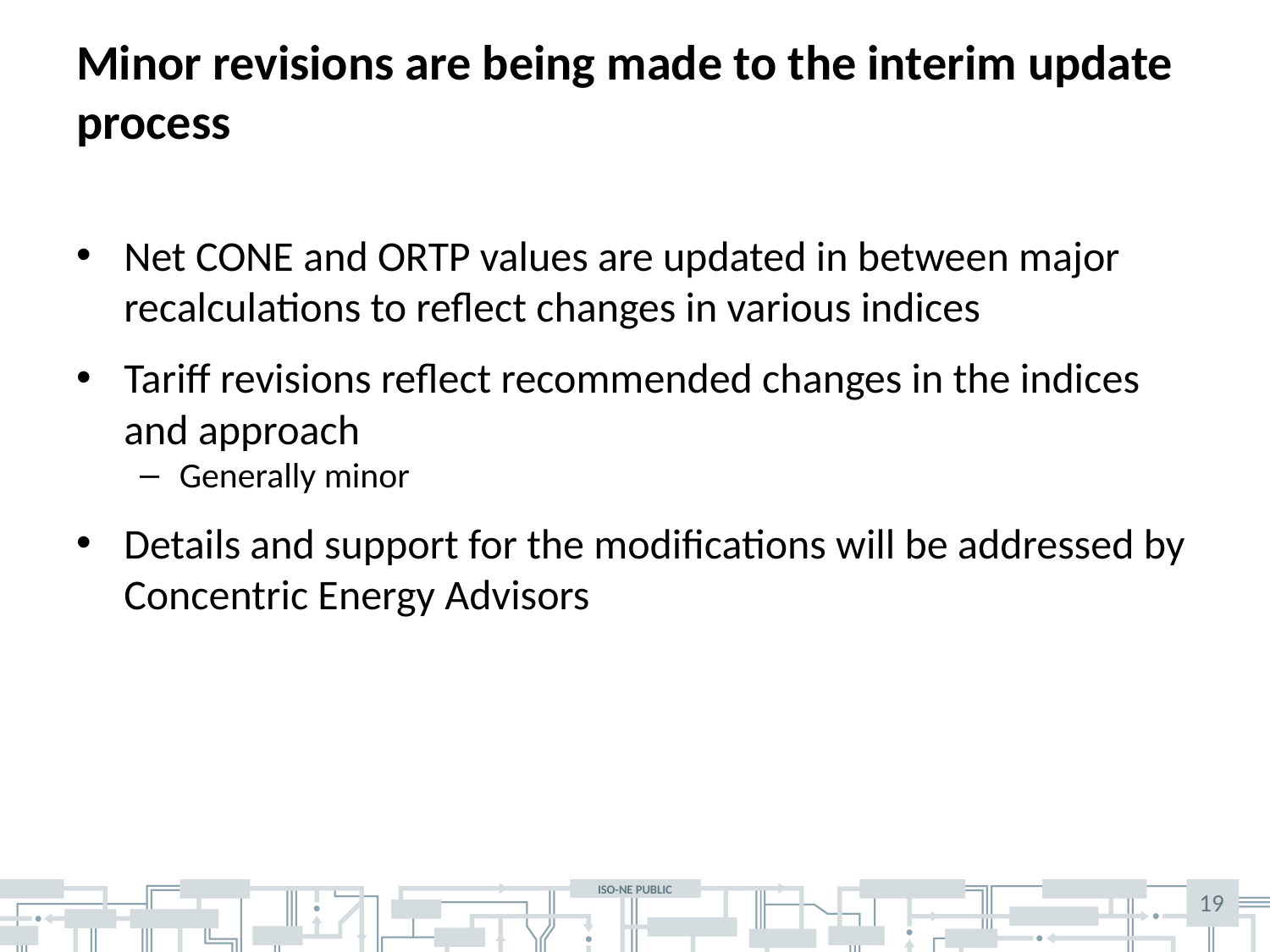

# Minor revisions are being made to the interim update process
Net CONE and ORTP values are updated in between major recalculations to reflect changes in various indices
Tariff revisions reflect recommended changes in the indices and approach
Generally minor
Details and support for the modifications will be addressed by Concentric Energy Advisors

19